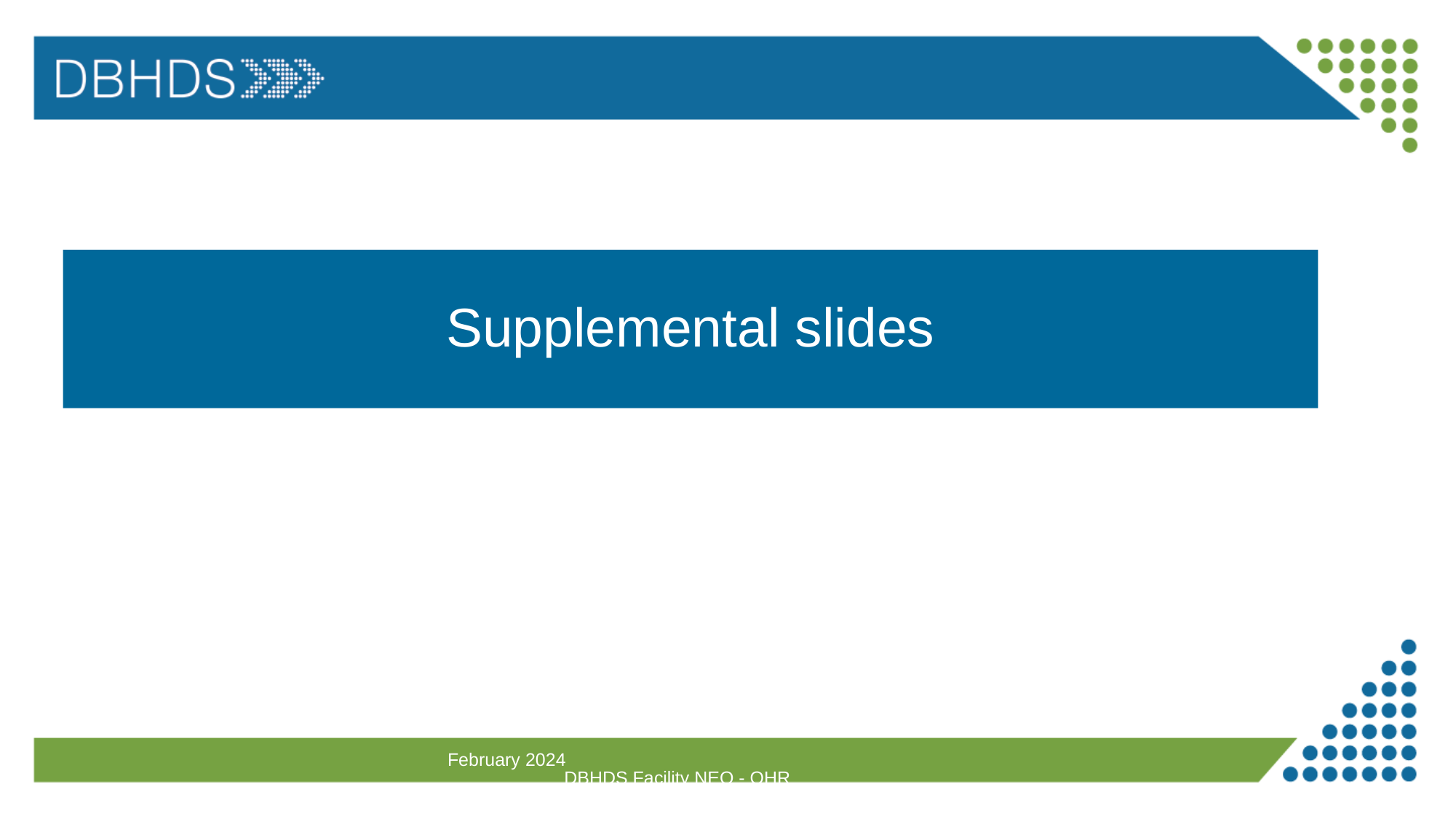

# Supplemental slides
February 2024                                                                                           DBHDS Facility NEO - OHR